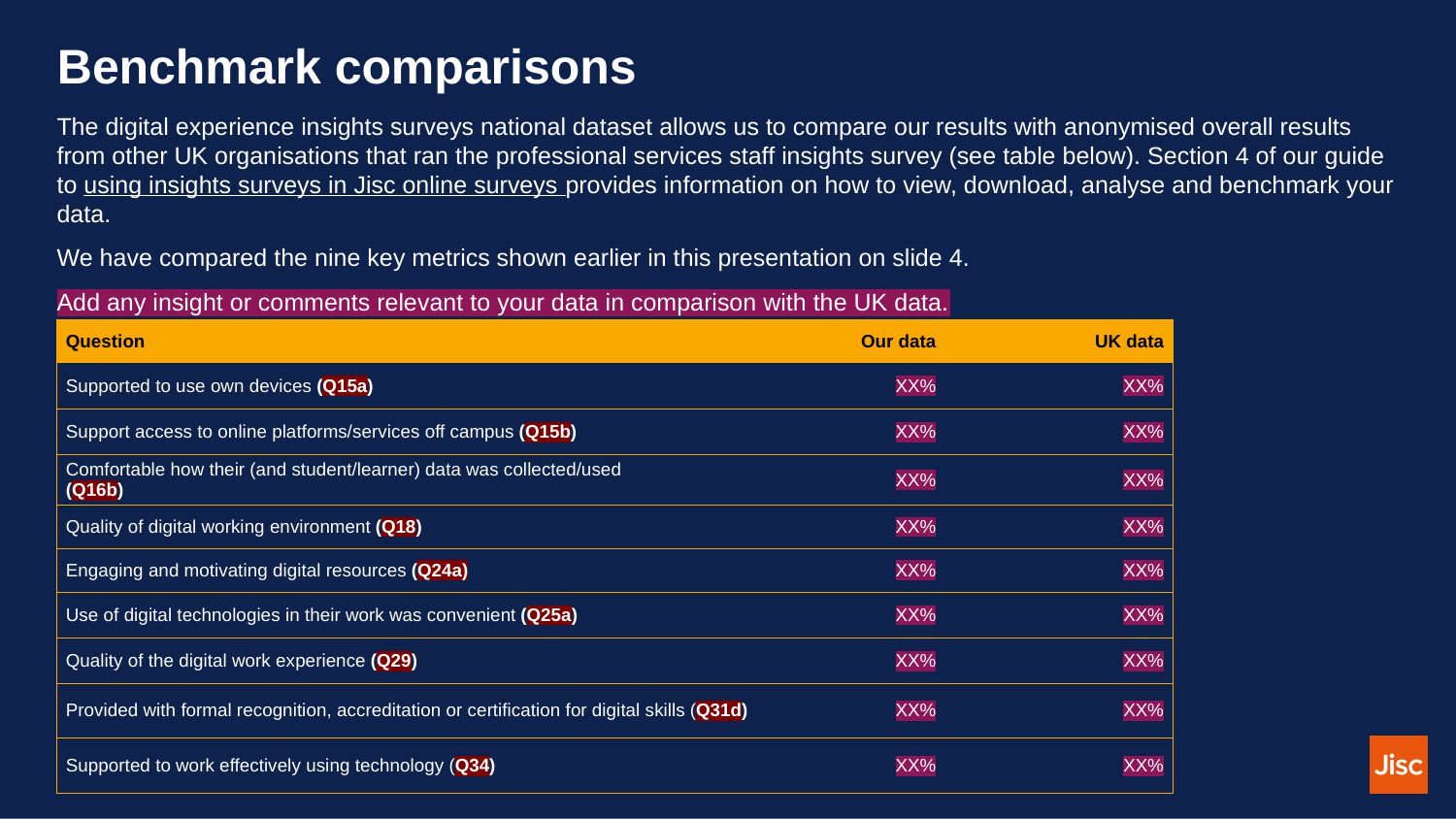

# Benchmark comparisons
The digital experience insights surveys national dataset allows us to compare our results with anonymised overall results from other UK organisations that ran the professional services staff insights survey (see table below). Section 4 of our guide to using insights surveys in Jisc online surveys provides information on how to view, download, analyse and benchmark your data.
We have compared the nine key metrics shown earlier in this presentation on slide 4.
Add any insight or comments relevant to your data in comparison with the UK data.

| Question | Our data | UK data |
| --- | --- | --- |
| Supported to use own devices (Q15a) | XX% | XX% |
| Support access to online platforms/services off campus (Q15b) | XX% | XX% |
| Comfortable how their (and student/learner) data was collected/used (Q16b) | XX% | XX% |
| Quality of digital working environment (Q18) | XX% | XX% |
| Engaging and motivating digital resources (Q24a) | XX% | XX% |
| Use of digital technologies in their work was convenient (Q25a) | XX% | XX% |
| Quality of the digital work experience (Q29) | XX% | XX% |
| Provided with formal recognition, accreditation or certification for digital skills (Q31d) | XX% | XX% |
| Supported to work effectively using technology (Q34) | XX% | XX% |